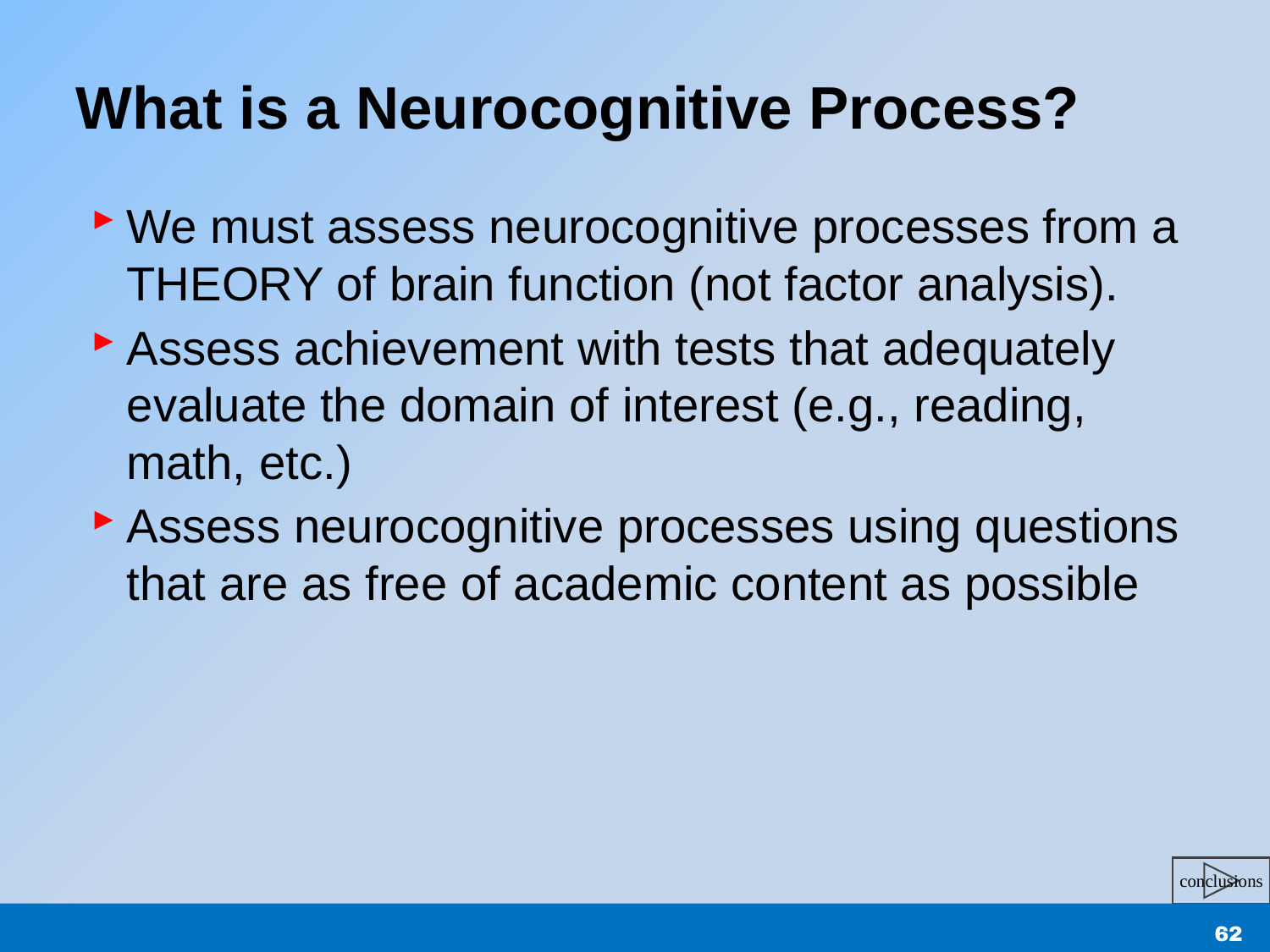

# What is a Neurocognitive Process?
We must assess neurocognitive processes from a THEORY of brain function (not factor analysis).
Assess achievement with tests that adequately evaluate the domain of interest (e.g., reading, math, etc.)
Assess neurocognitive processes using questions that are as free of academic content as possible
62